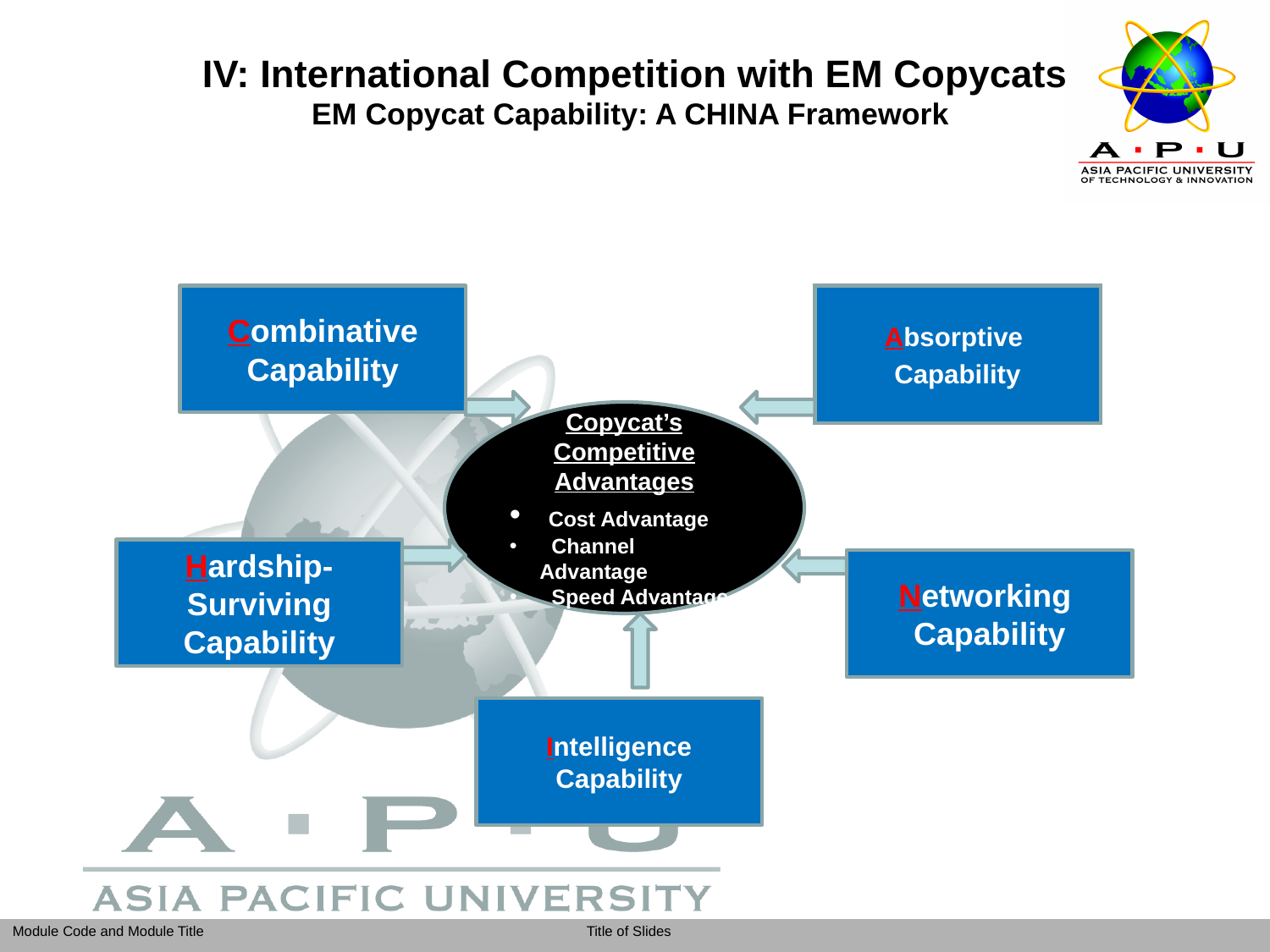

# IV: International Competition with EM Copycats EM Copycat Capability: A CHINA Framework
Combinative Capability
Absorptive
Capability

Copycat’s Competitive Advantages
 Cost Advantage
  Channel Advantage
  Speed Advantage
Hardship-Surviving
Capability

Networking
Capability

Intelligence
Capability